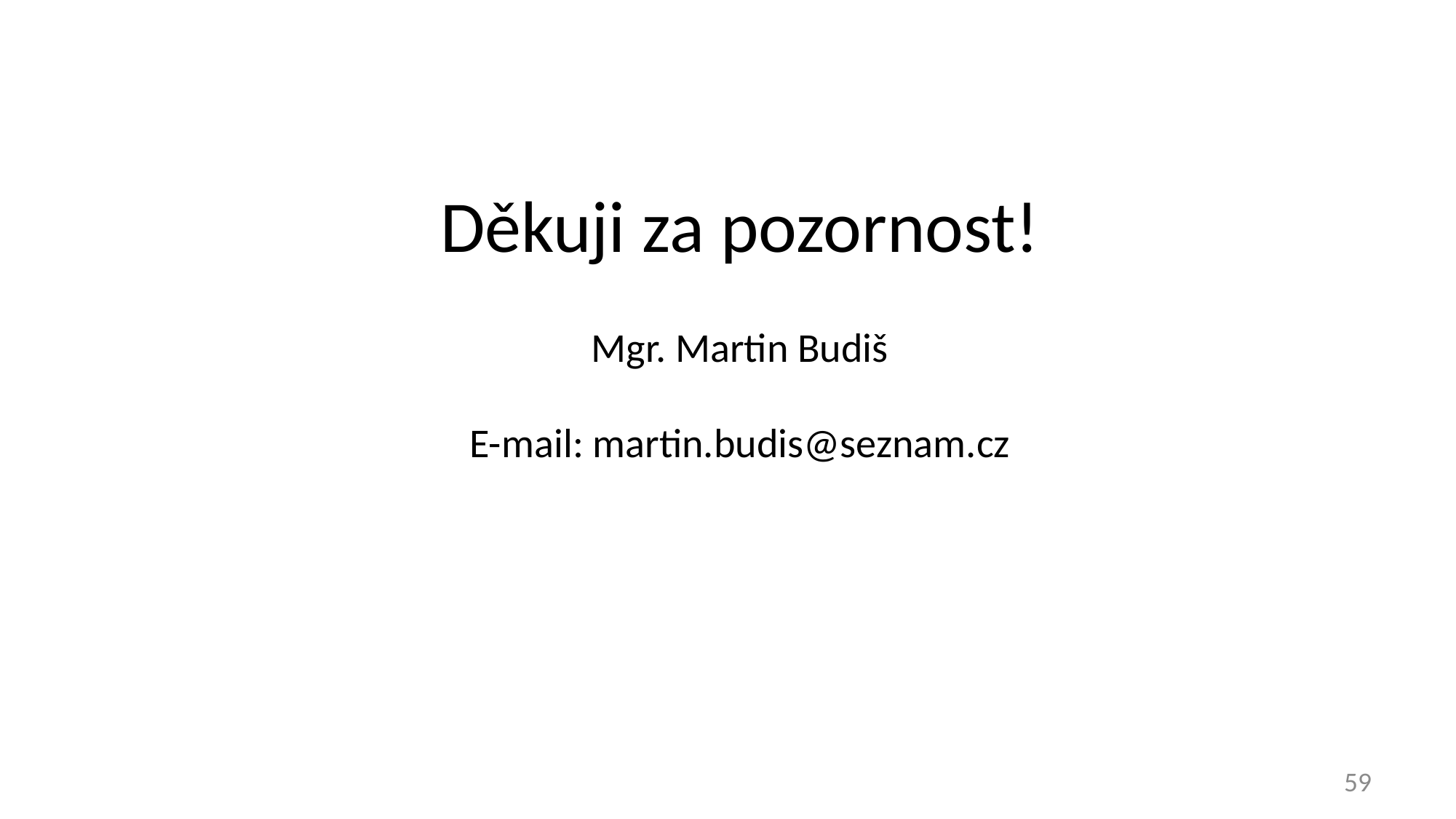

Děkuji za pozornost!

Mgr. Martin Budiš

E-mail: martin.budis@seznam.cz

59